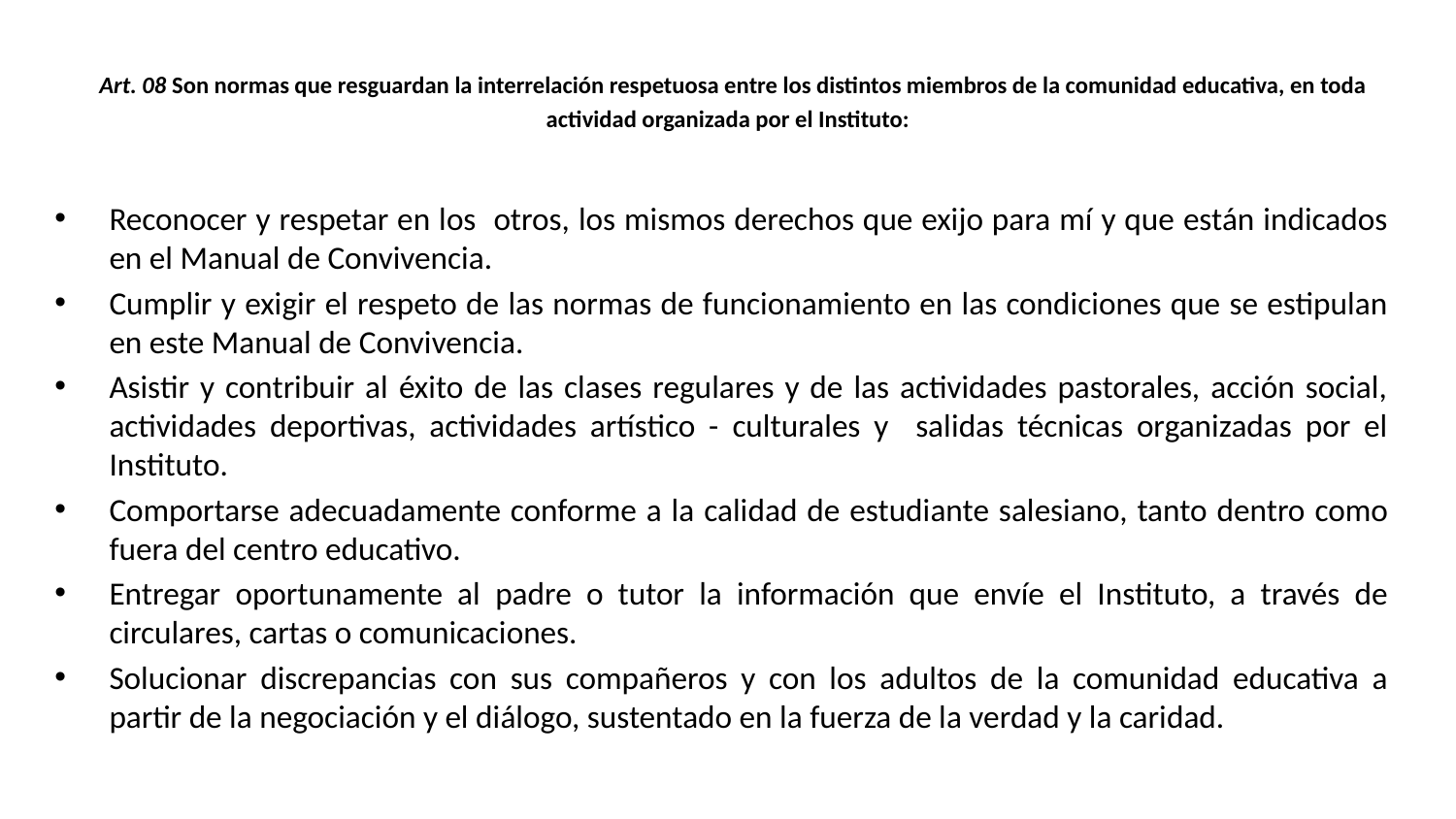

# Art. 08 Son normas que resguardan la interrelación respetuosa entre los distintos miembros de la comunidad educativa, en toda actividad organizada por el Instituto:
Reconocer y respetar en los  otros, los mismos derechos que exijo para mí y que están indicados en el Manual de Convivencia.
Cumplir y exigir el respeto de las normas de funcionamiento en las condiciones que se estipulan en este Manual de Convivencia.
Asistir y contribuir al éxito de las clases regulares y de las actividades pastorales, acción social, actividades deportivas, actividades artístico - culturales y  salidas técnicas organizadas por el Instituto.
Comportarse adecuadamente conforme a la calidad de estudiante salesiano, tanto dentro como fuera del centro educativo.
Entregar oportunamente al padre o tutor la información que envíe el Instituto, a través de circulares, cartas o comunicaciones.
Solucionar discrepancias con sus compañeros y con los adultos de la comunidad educativa a partir de la negociación y el diálogo, sustentado en la fuerza de la verdad y la caridad.